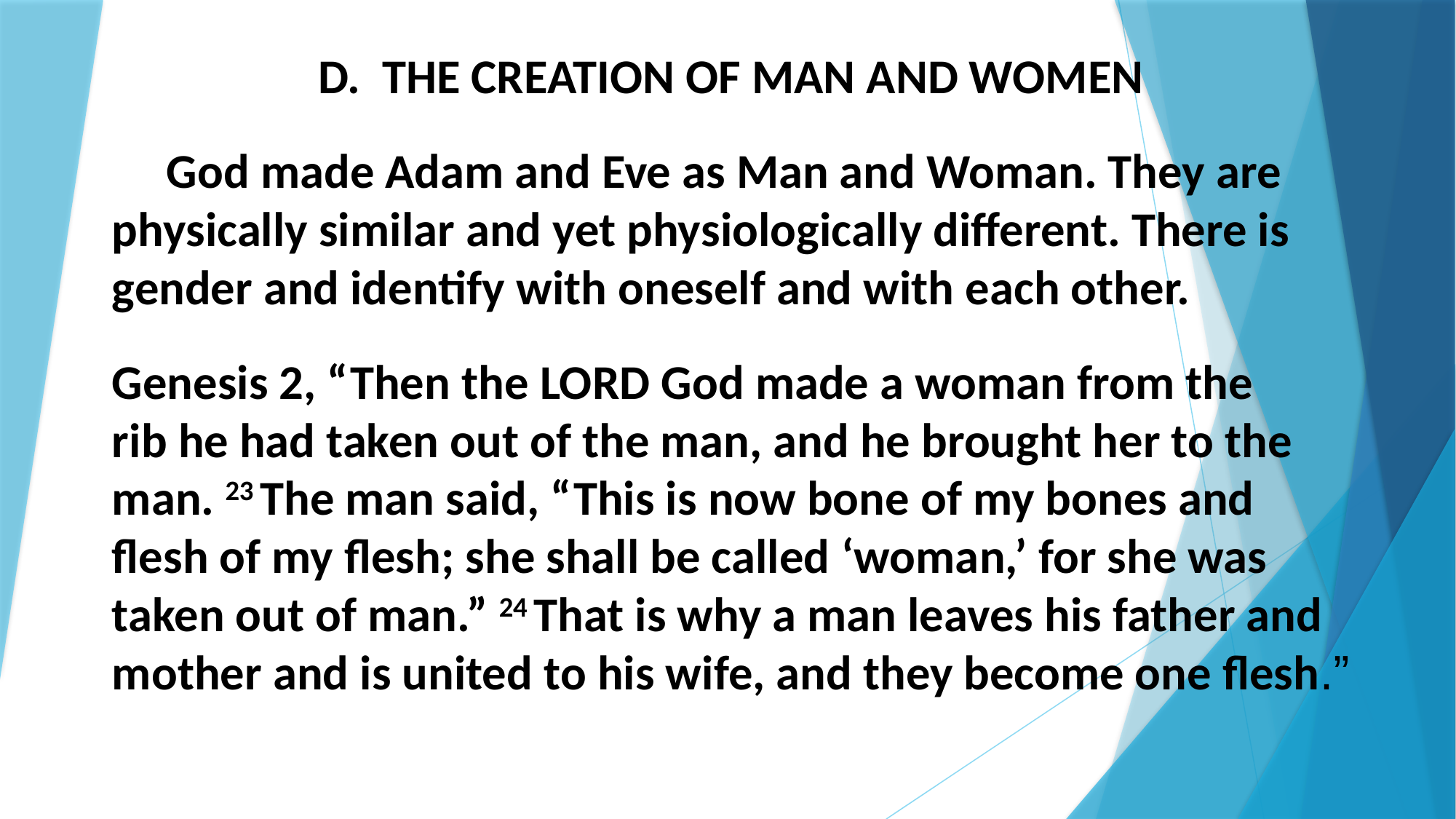

D.  THE CREATION OF MAN AND WOMEN

     God made Adam and Eve as Man and Woman. They are physically similar and yet physiologically different. There is gender and identify with oneself and with each other.

Genesis 2, “Then the Lord God made a woman from the rib he had taken out of the man, and he brought her to the man. 23 The man said, “This is now bone of my bones and flesh of my flesh; she shall be called ‘woman,’ for she was taken out of man.” 24 That is why a man leaves his father and mother and is united to his wife, and they become one flesh.”